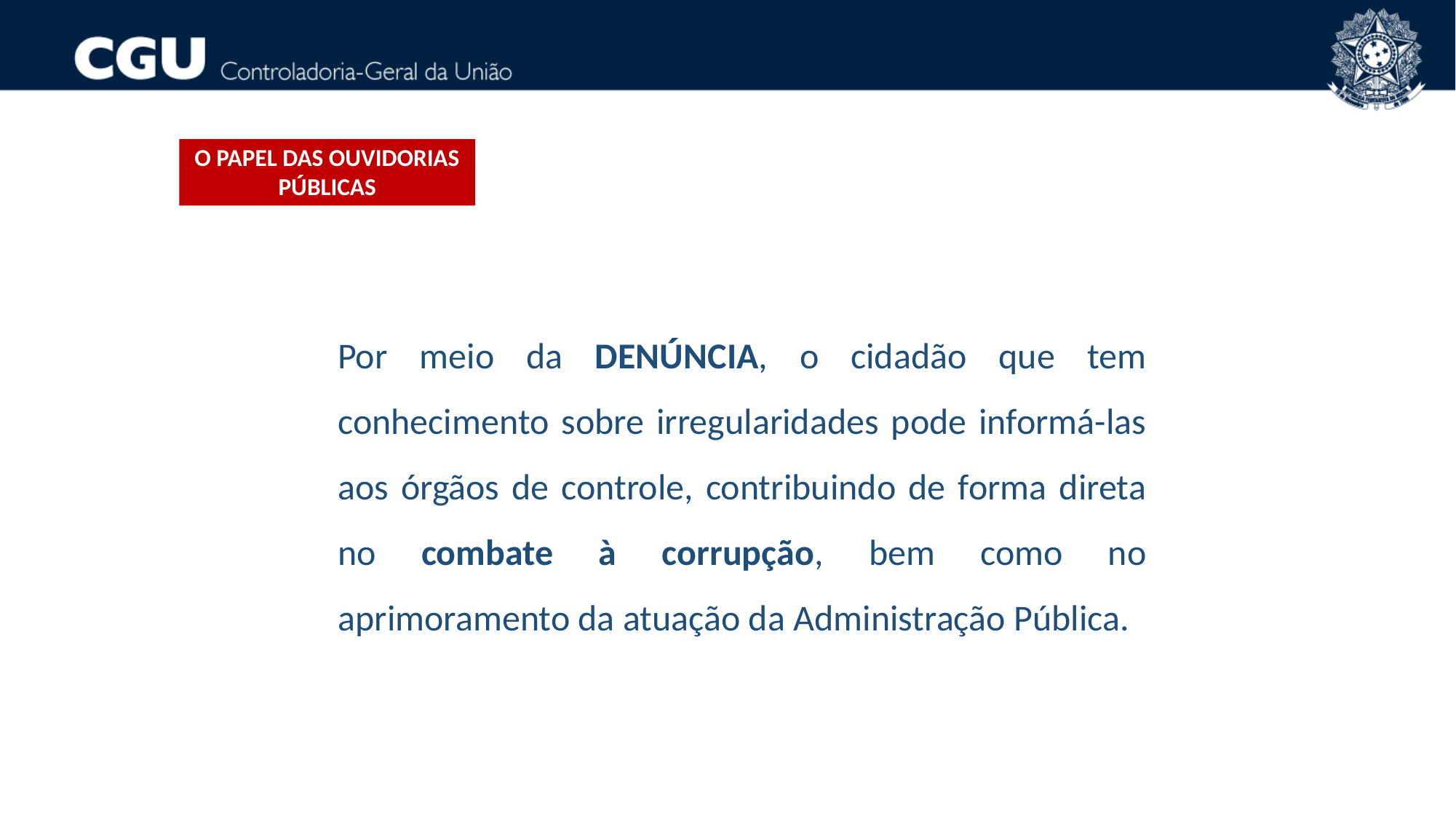

O papel das ouvidorias públicas
Por meio da DENÚNCIA, o cidadão que tem conhecimento sobre irregularidades pode informá-las aos órgãos de controle, contribuindo de forma direta no combate à corrupção, bem como no aprimoramento da atuação da Administração Pública.